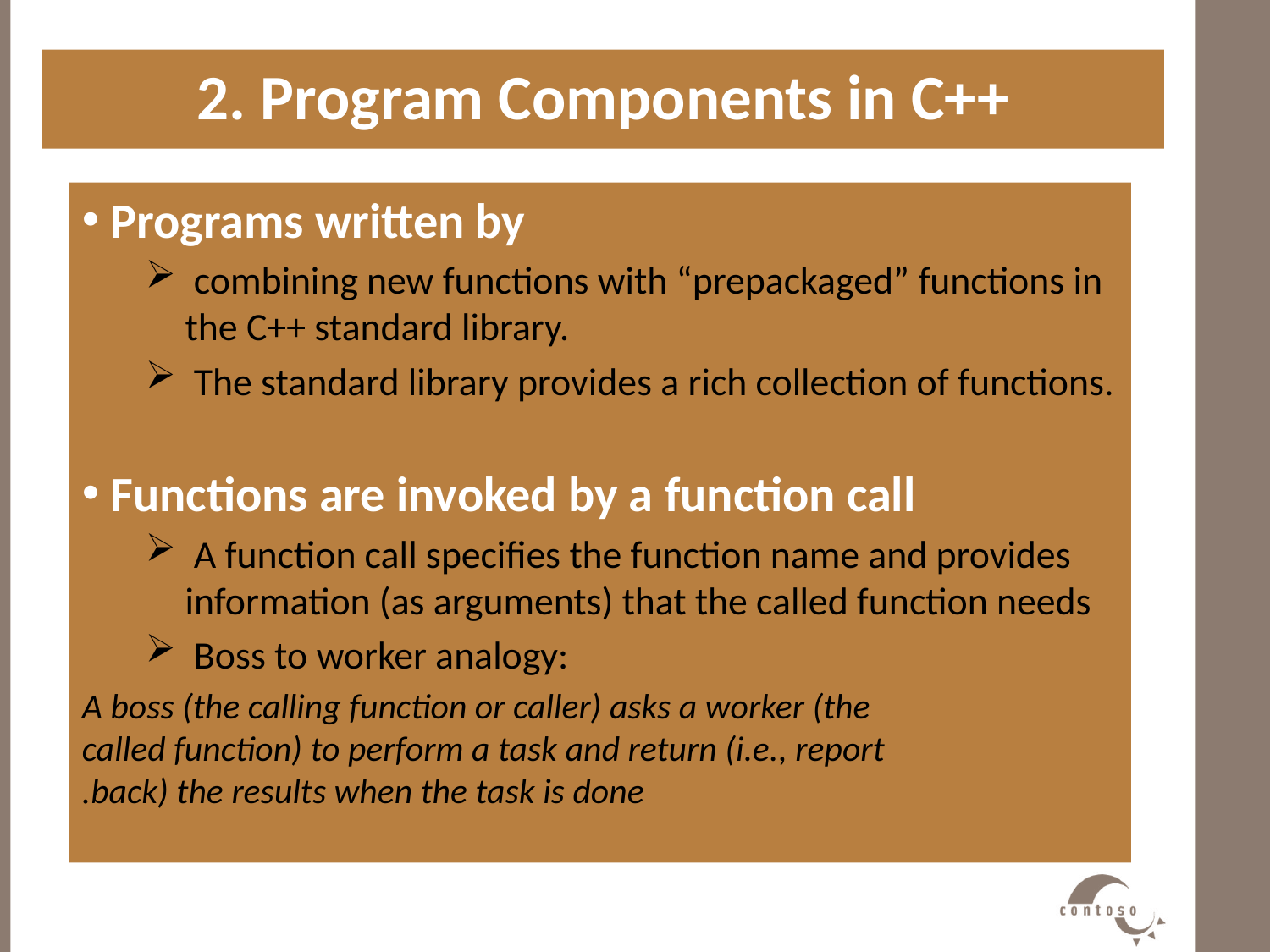

2. Program Components in C++
#
 Programs written by
 combining new functions with “prepackaged” functions in the C++ standard library.
 The standard library provides a rich collection of functions.

 Functions are invoked by a function call
 A function call specifies the function name and provides information (as arguments) that the called function needs
 Boss to worker analogy:
    A boss (the calling function or caller) asks a worker (the called function) to perform a task and return (i.e., report back) the results when the task is done.